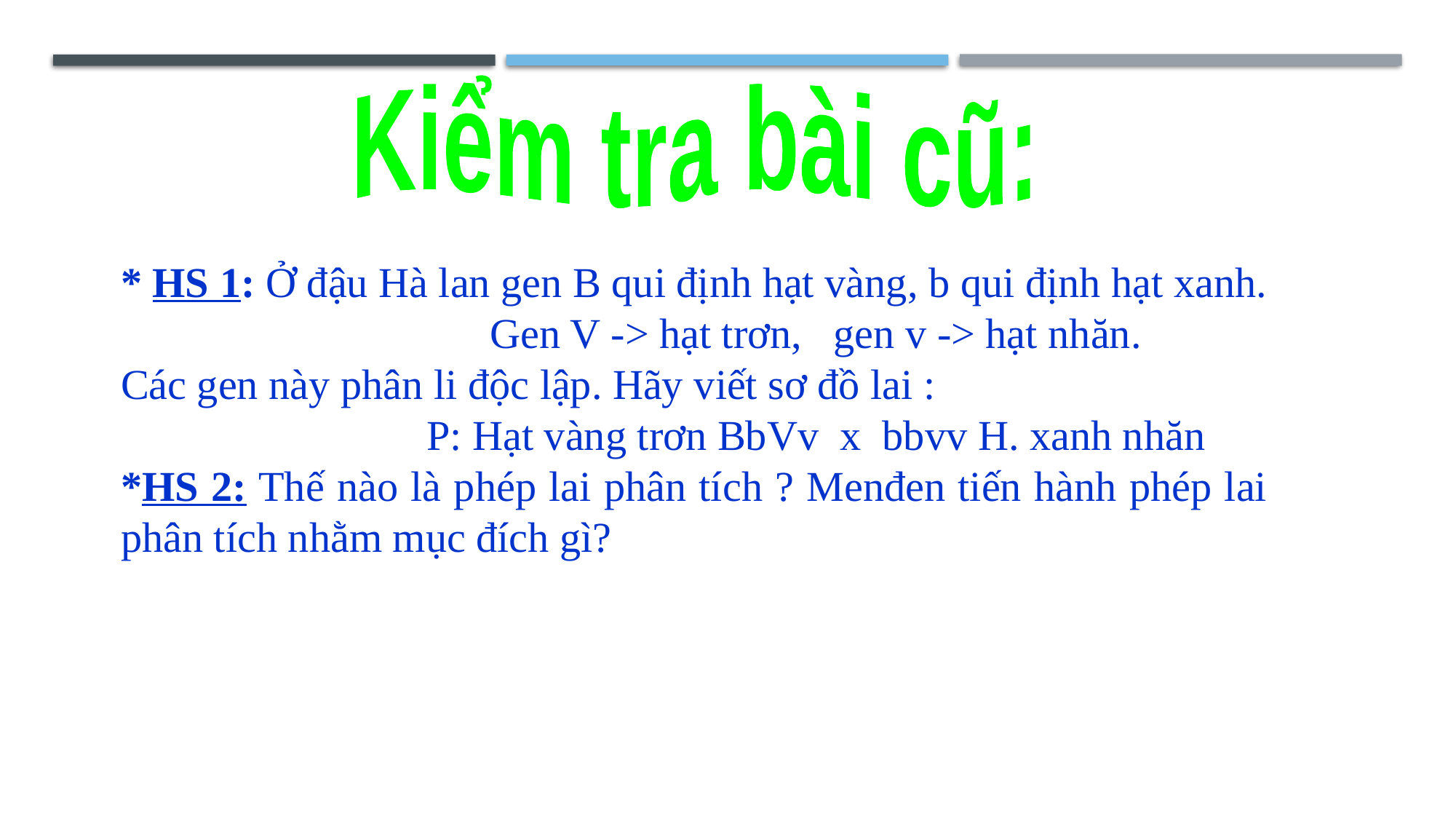

Kiểm tra bài cũ:
* HS 1: Ở đậu Hà lan gen B qui định hạt vàng, b qui định hạt xanh.
                                   Gen V -> hạt trơn,   gen v -> hạt nhăn.
Các gen này phân li độc lập. Hãy viết sơ đồ lai :
                             P: Hạt vàng trơn BbVv  x  bbvv H. xanh nhăn
*HS 2: Thế nào là phép lai phân tích ? Menđen tiến hành phép lai phân tích nhằm mục đích gì?